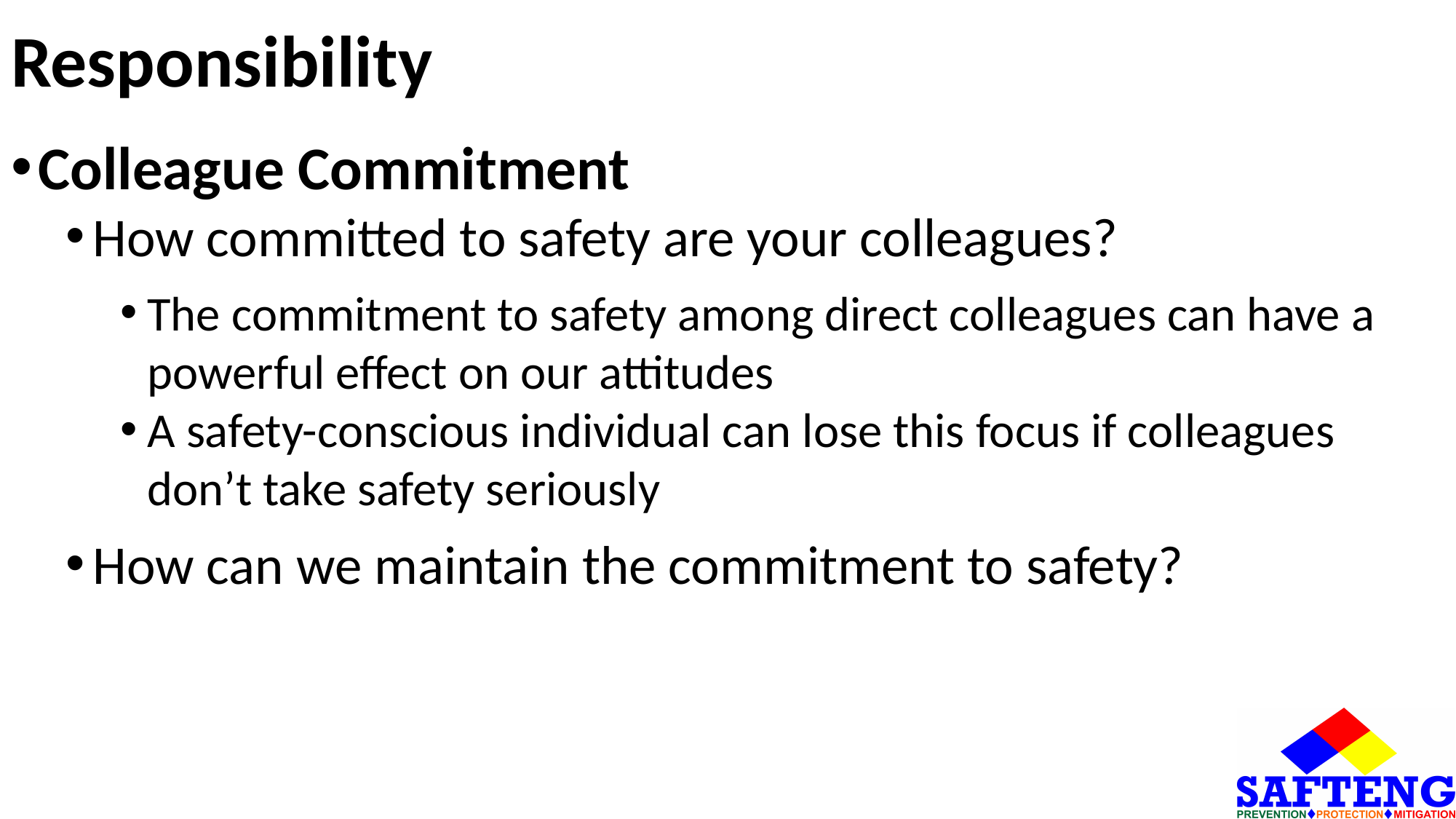

# Responsibility

Colleague Commitment
How committed to safety are your colleagues?

The commitment to safety among direct colleagues can have a powerful effect on our attitudes
A safety-conscious individual can lose this focus if colleagues don’t take safety seriously

How can we maintain the commitment to safety?